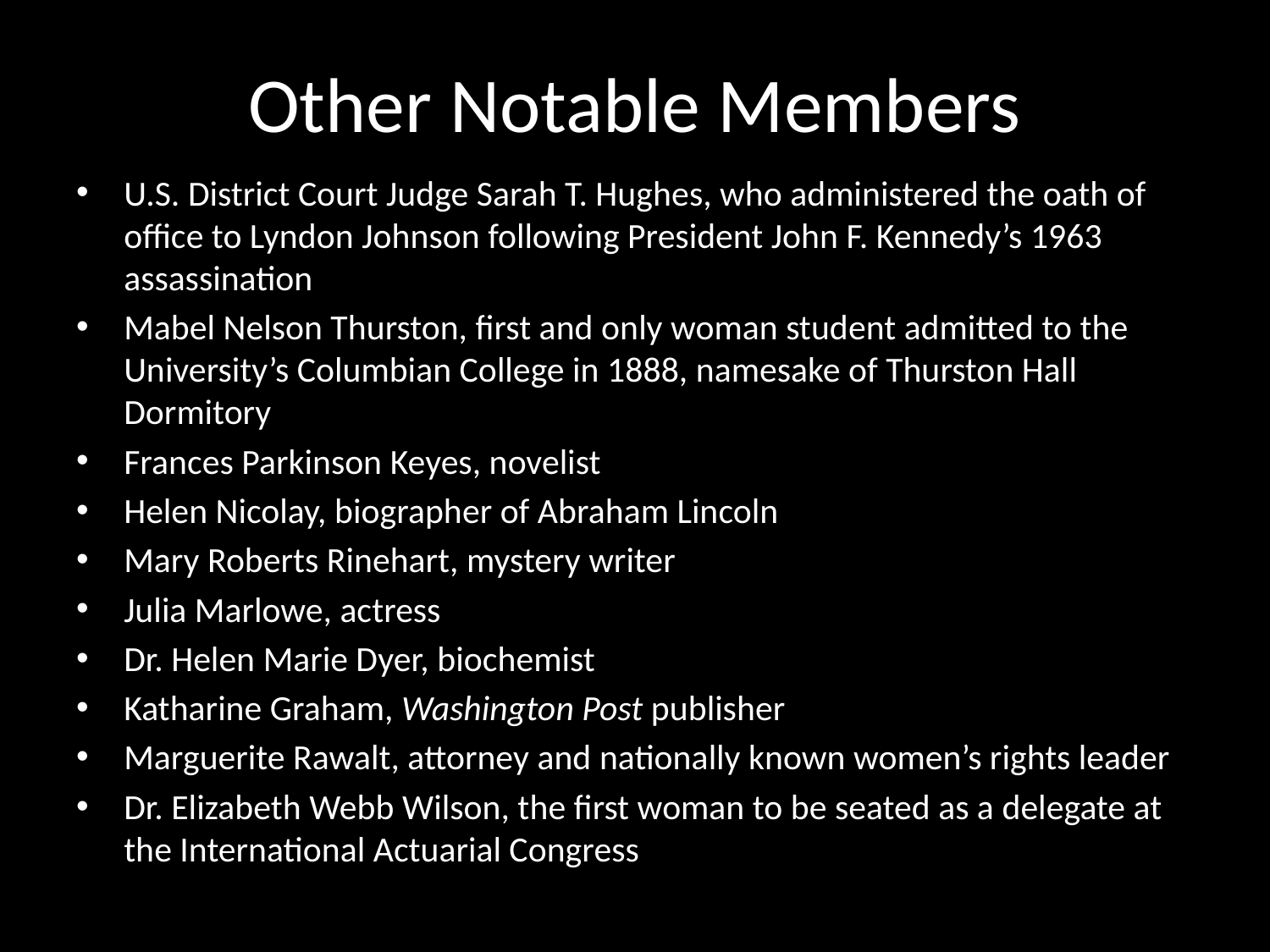

# Other Notable Members
U.S. District Court Judge Sarah T. Hughes, who administered the oath of office to Lyndon Johnson following President John F. Kennedy’s 1963 assassination
Mabel Nelson Thurston, first and only woman student admitted to the University’s Columbian College in 1888, namesake of Thurston Hall Dormitory
Frances Parkinson Keyes, novelist
Helen Nicolay, biographer of Abraham Lincoln
Mary Roberts Rinehart, mystery writer
Julia Marlowe, actress
Dr. Helen Marie Dyer, biochemist
Katharine Graham, Washington Post publisher
Marguerite Rawalt, attorney and nationally known women’s rights leader
Dr. Elizabeth Webb Wilson, the first woman to be seated as a delegate at the International Actuarial Congress